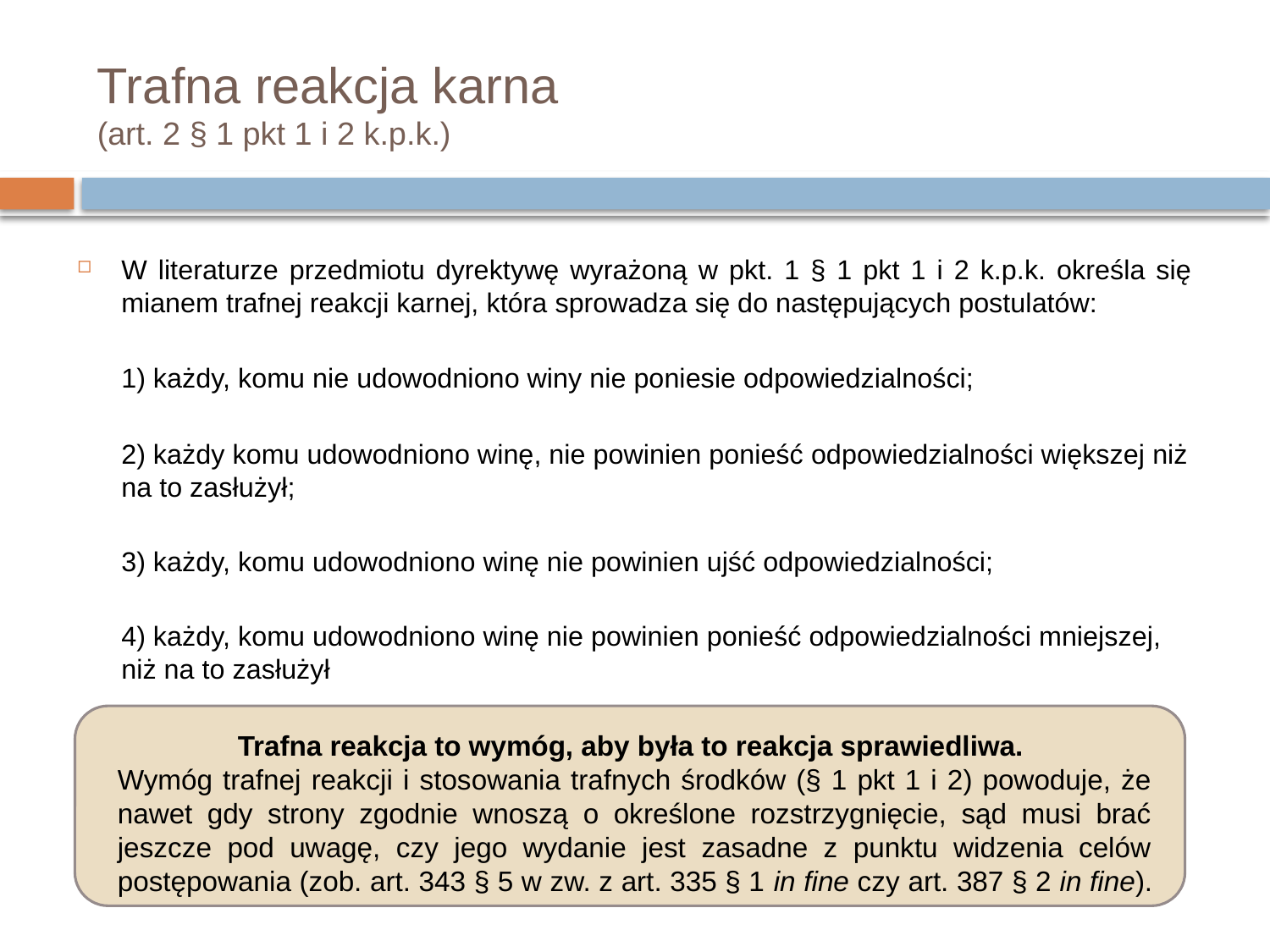

# Trafna reakcja karna (art. 2 § 1 pkt 1 i 2 k.p.k.)
W literaturze przedmiotu dyrektywę wyrażoną w pkt. 1 § 1 pkt 1 i 2 k.p.k. określa się mianem trafnej reakcji karnej, która sprowadza się do następujących postulatów:

1) każdy, komu nie udowodniono winy nie poniesie odpowiedzialności;

2) każdy komu udowodniono winę, nie powinien ponieść odpowiedzialności większej niż na to zasłużył;

3) każdy, komu udowodniono winę nie powinien ujść odpowiedzialności;

4) każdy, komu udowodniono winę nie powinien ponieść odpowiedzialności mniejszej, niż na to zasłużył

Trafna reakcja to wymóg, aby była to reakcja sprawiedliwa.
Wymóg trafnej reakcji i stosowania trafnych środków (§ 1 pkt 1 i 2) powoduje, że nawet gdy strony zgodnie wnoszą o określone rozstrzygnięcie, sąd musi brać jeszcze pod uwagę, czy jego wydanie jest zasadne z punktu widzenia celów postępowania (zob. art. 343 § 5 w zw. z art. 335 § 1 in fine czy art. 387 § 2 in fine).